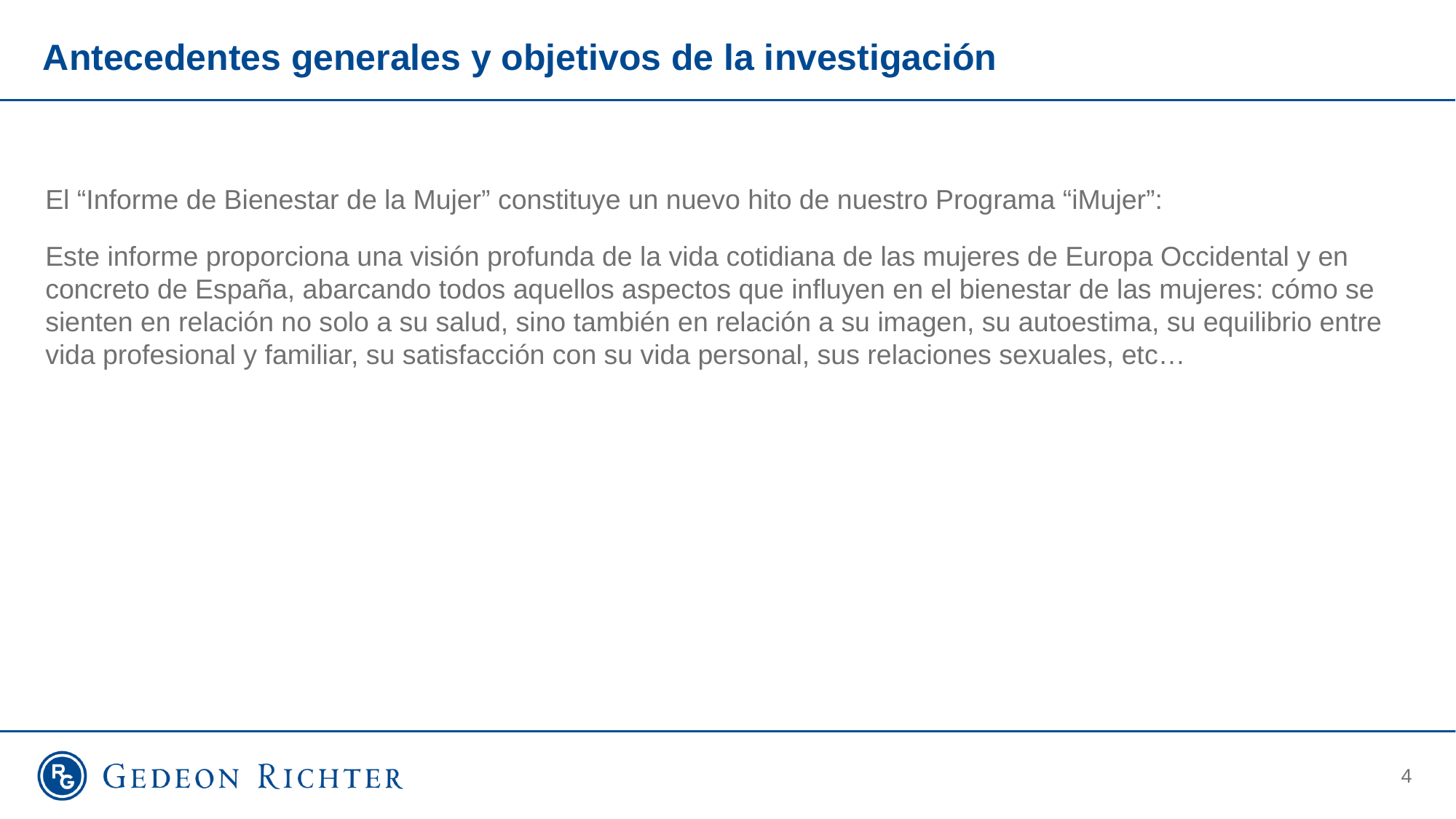

# Antecedentes generales y objetivos de la investigación
El “Informe de Bienestar de la Mujer” constituye un nuevo hito de nuestro Programa “iMujer”:
Este informe proporciona una visión profunda de la vida cotidiana de las mujeres de Europa Occidental y en concreto de España, abarcando todos aquellos aspectos que influyen en el bienestar de las mujeres: cómo se sienten en relación no solo a su salud, sino también en relación a su imagen, su autoestima, su equilibrio entre vida profesional y familiar, su satisfacción con su vida personal, sus relaciones sexuales, etc…
4